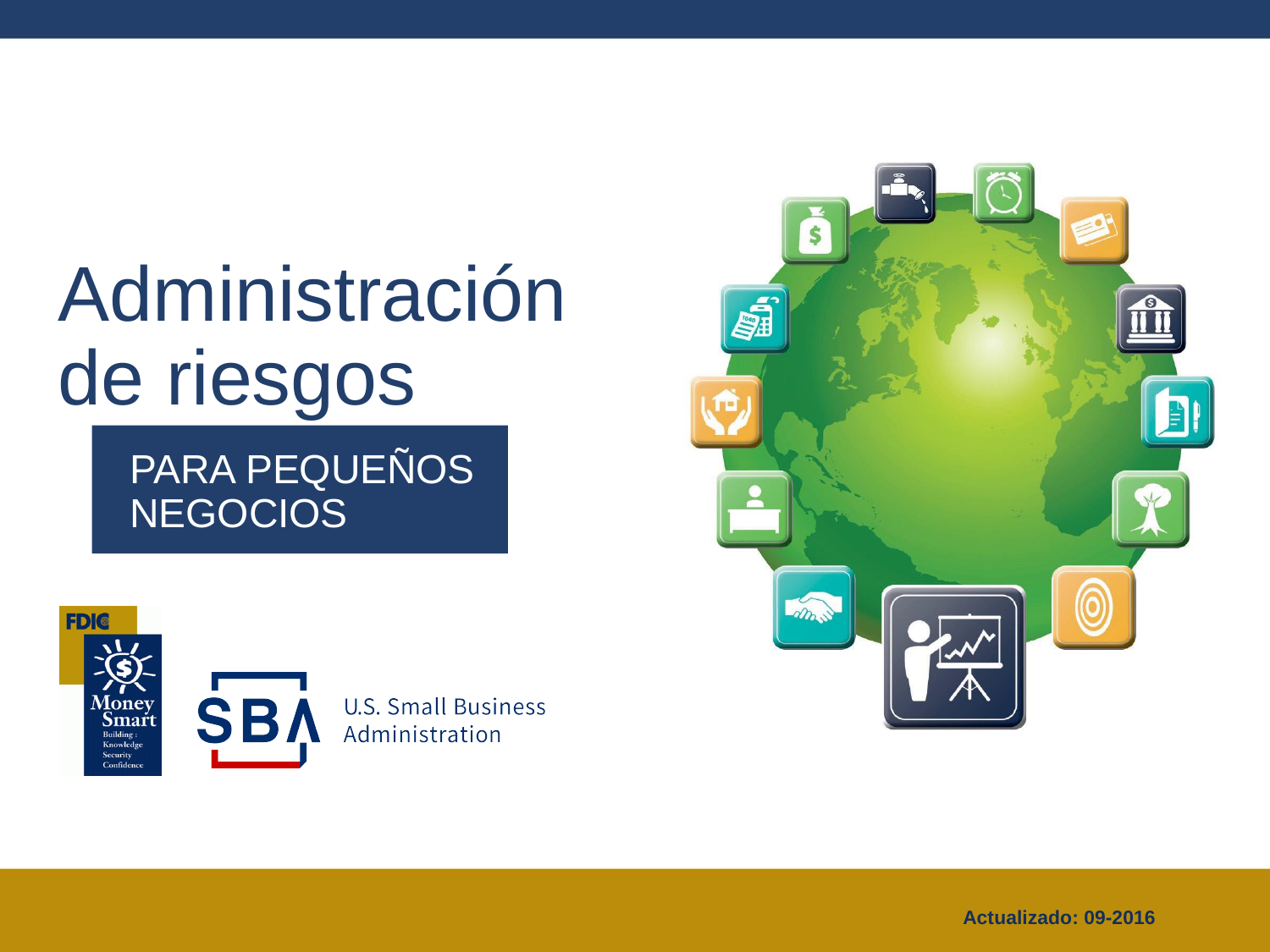

# Administración de riesgos
PARA PEQUEÑOS NEGOCIOS
Actualizado: 09-2016